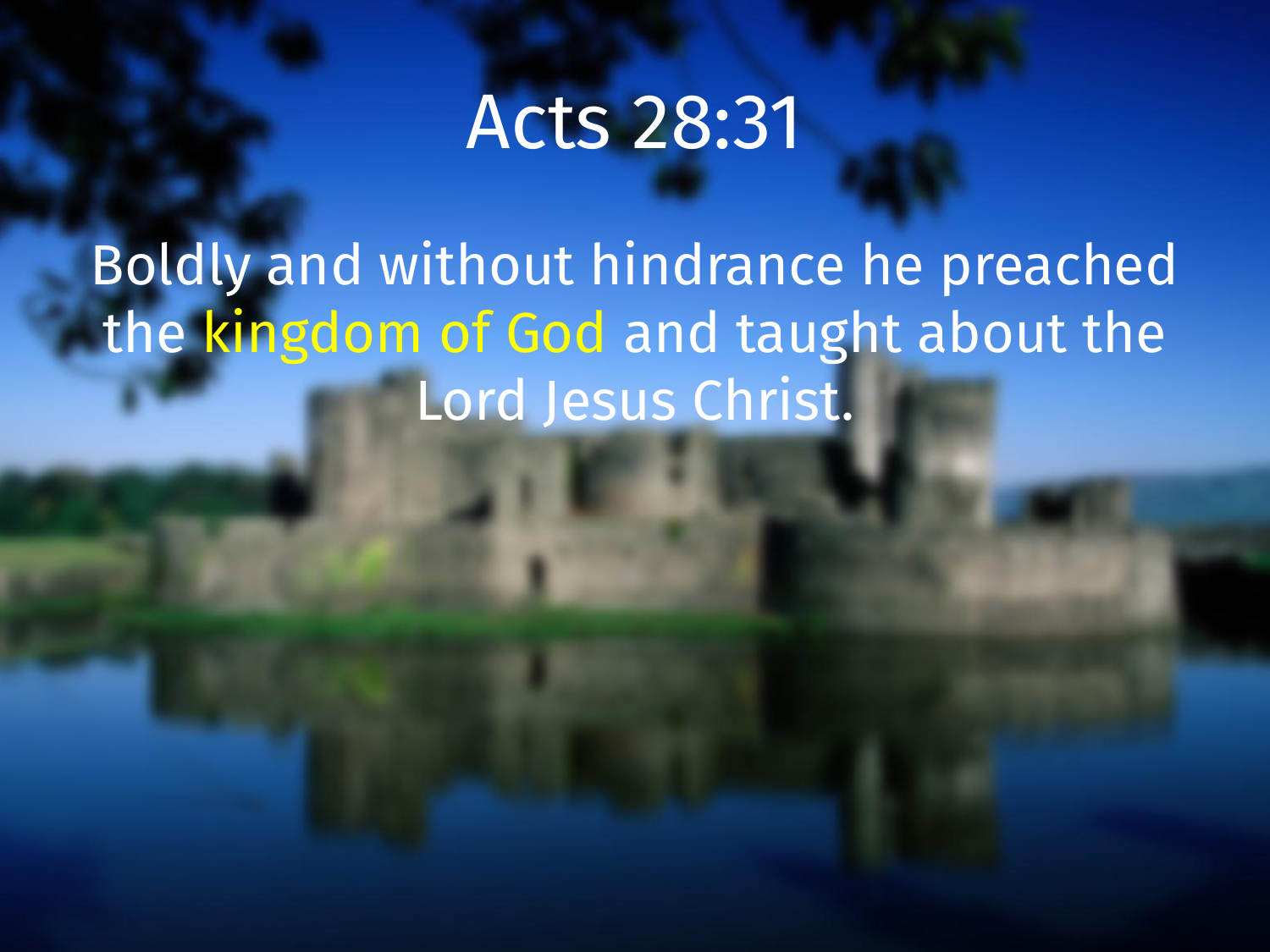

# Acts 28:31
Boldly and without hindrance he preached the kingdom of God and taught about the Lord Jesus Christ.